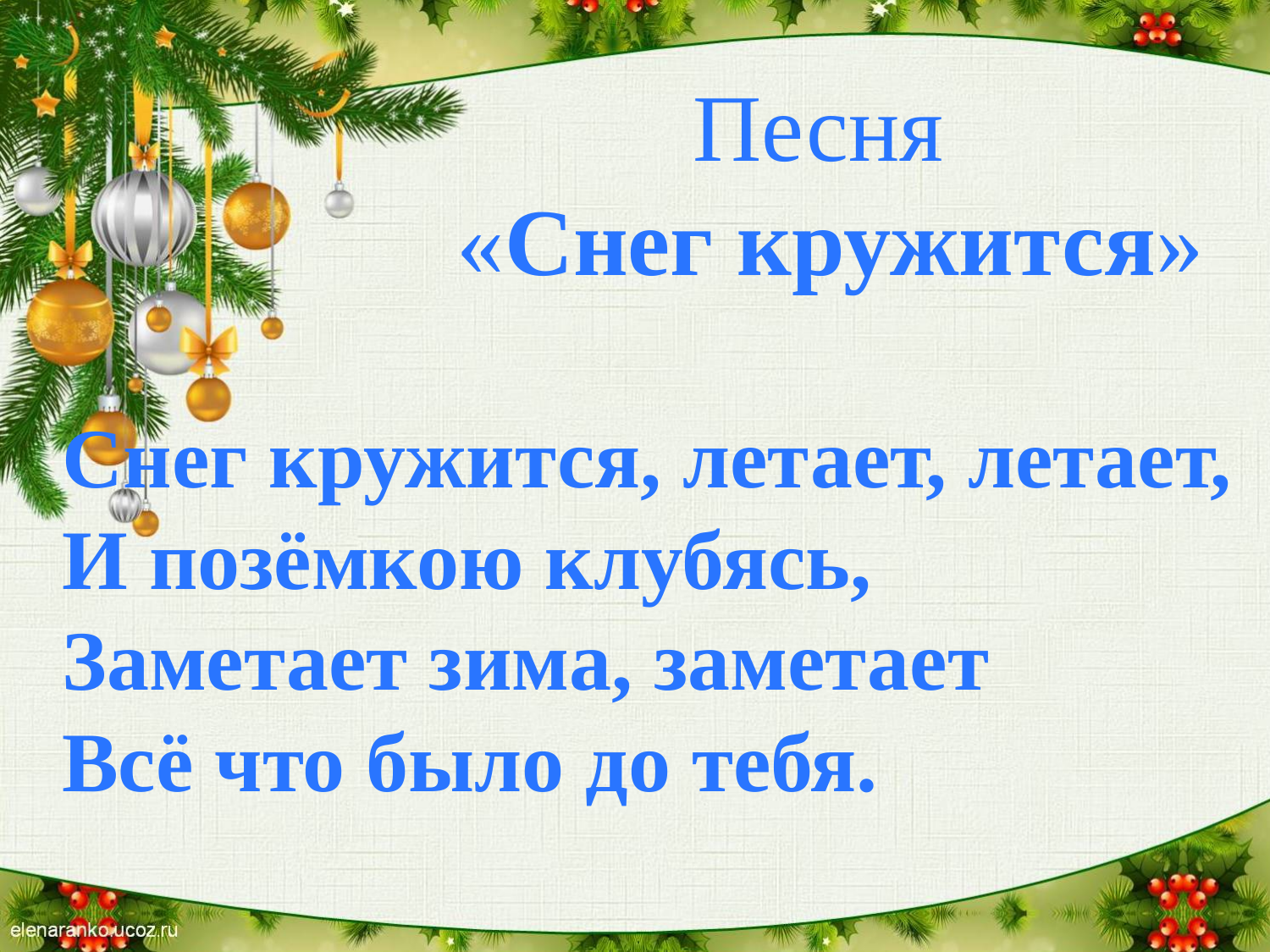

Песня
 «Снег кружится»
Снег кружится, летает, летает,
И позёмкою клубясь,
Заметает зима, заметает
Всё что было до тебя.